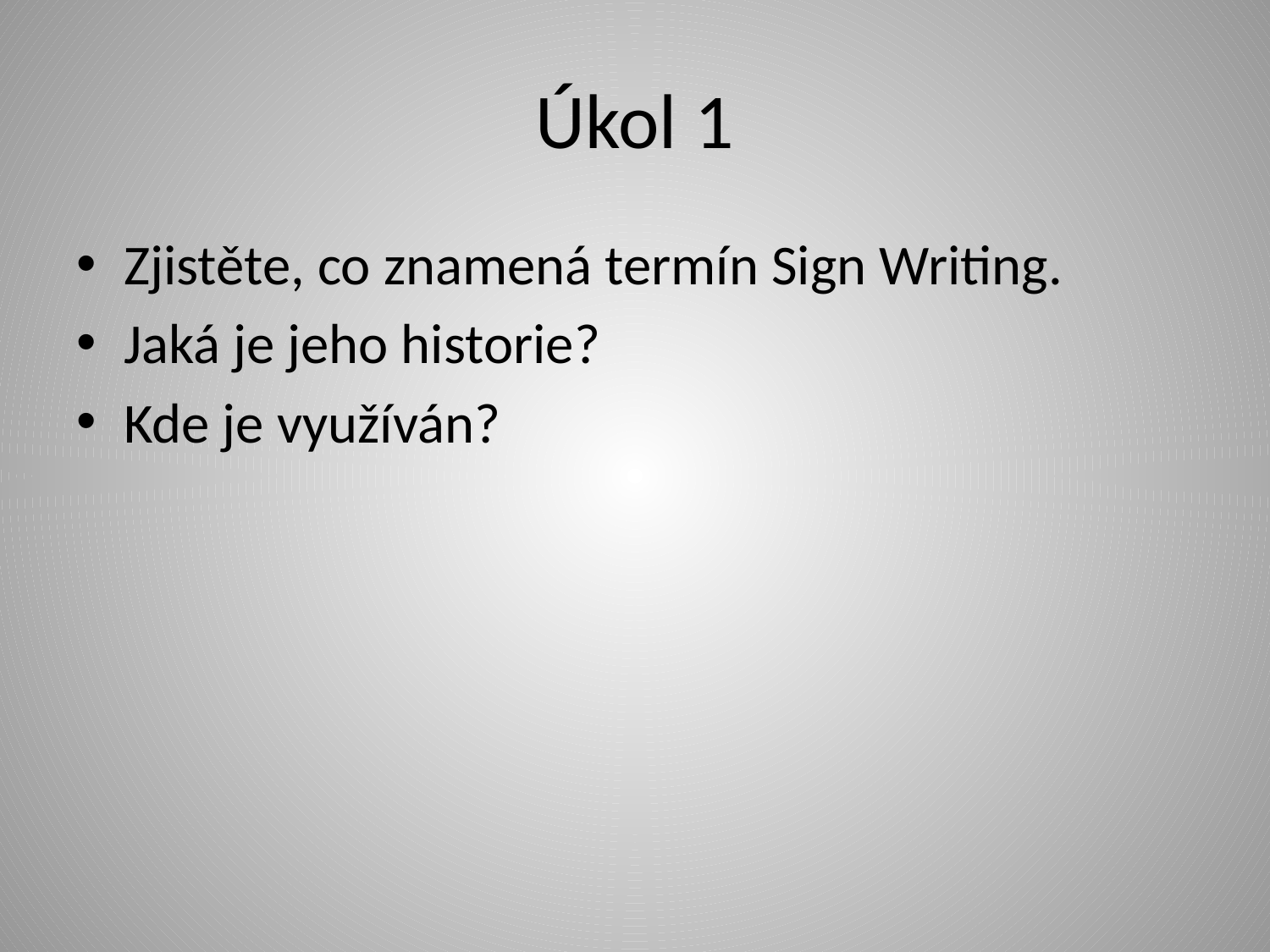

# Úkol 1
Zjistěte, co znamená termín Sign Writing.
Jaká je jeho historie?
Kde je využíván?